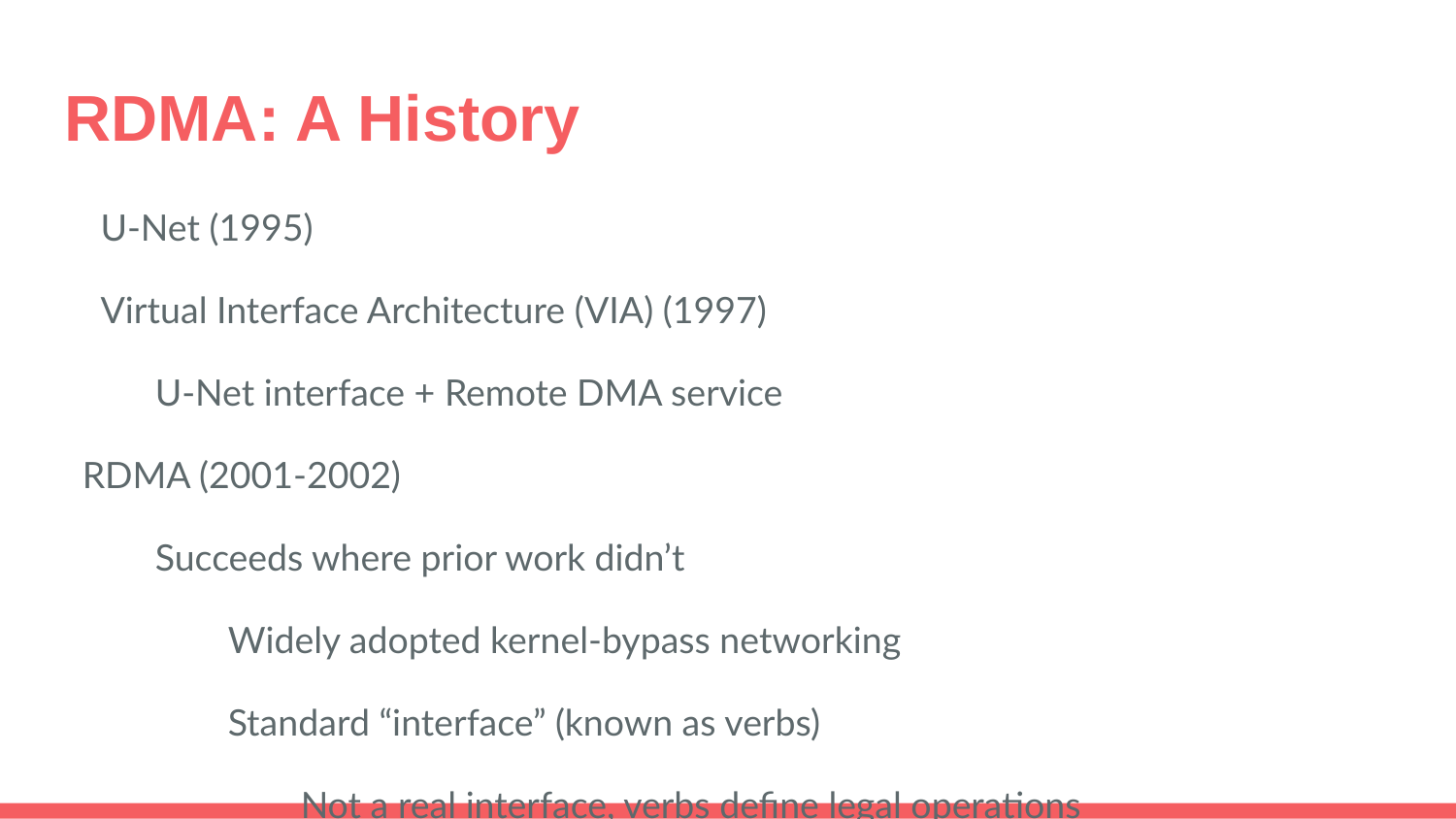

# RDMA: A History
U-Net (1995)
Virtual Interface Architecture (VIA) (1997)
U-Net interface + Remote DMA service
RDMA (2001-2002)
Succeeds where prior work didn’t
Widely adopted kernel-bypass networking
Standard “interface” (known as verbs)
Not a real interface, verbs define legal operations